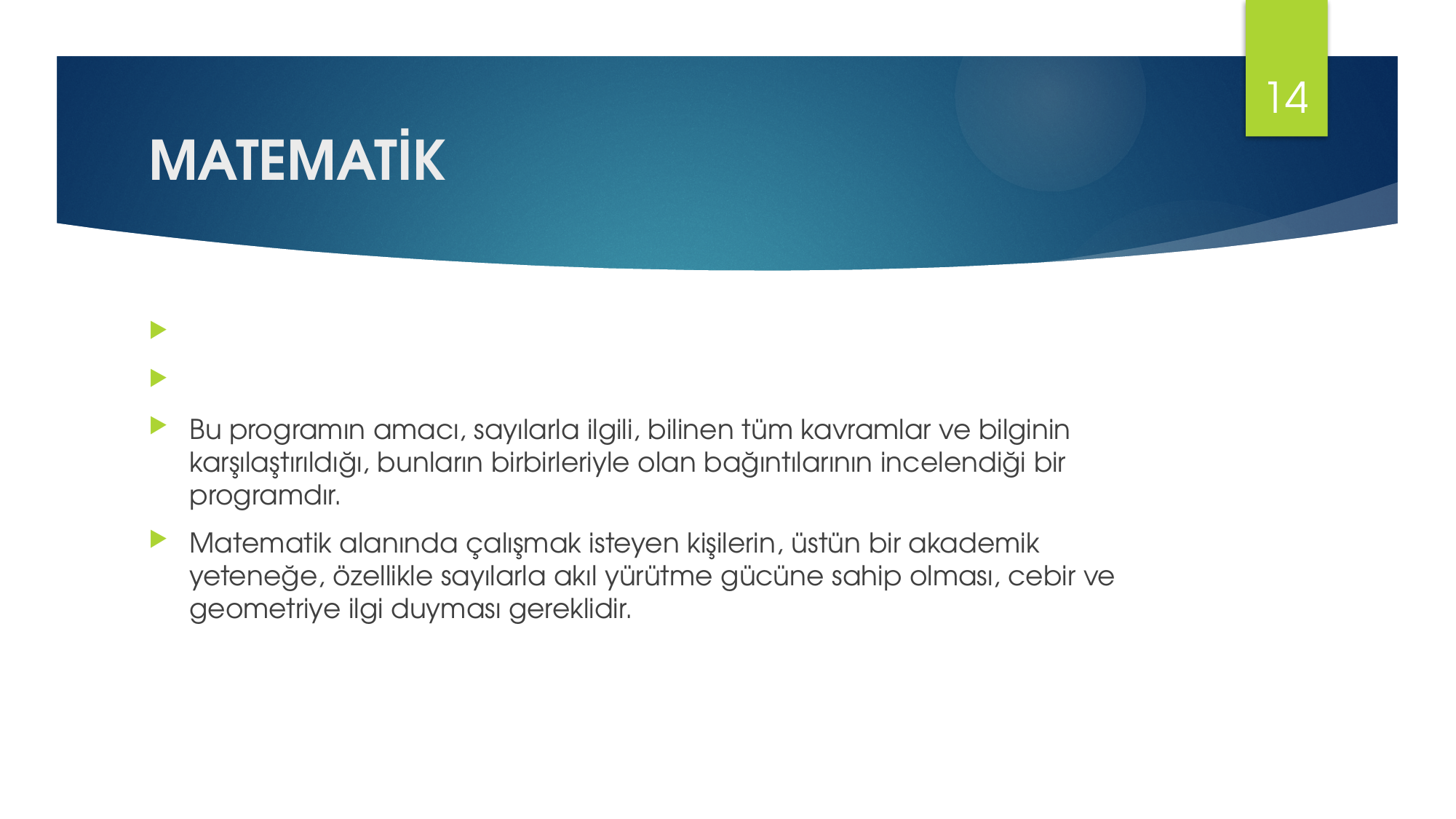

14
# MATEMATİK

Bu programın amacı, sayılarla ilgili, bilinen tüm kavramlar ve bilginin karşılaştırıldığı, bunların birbirleriyle olan bağıntılarının incelendiği bir programdır.
Matematik alanında çalışmak isteyen kişilerin, üstün bir akademik yeteneğe, özellikle sayılarla akıl yürütme gücüne sahip olması, cebir ve geometriye ilgi duyması gereklidir.